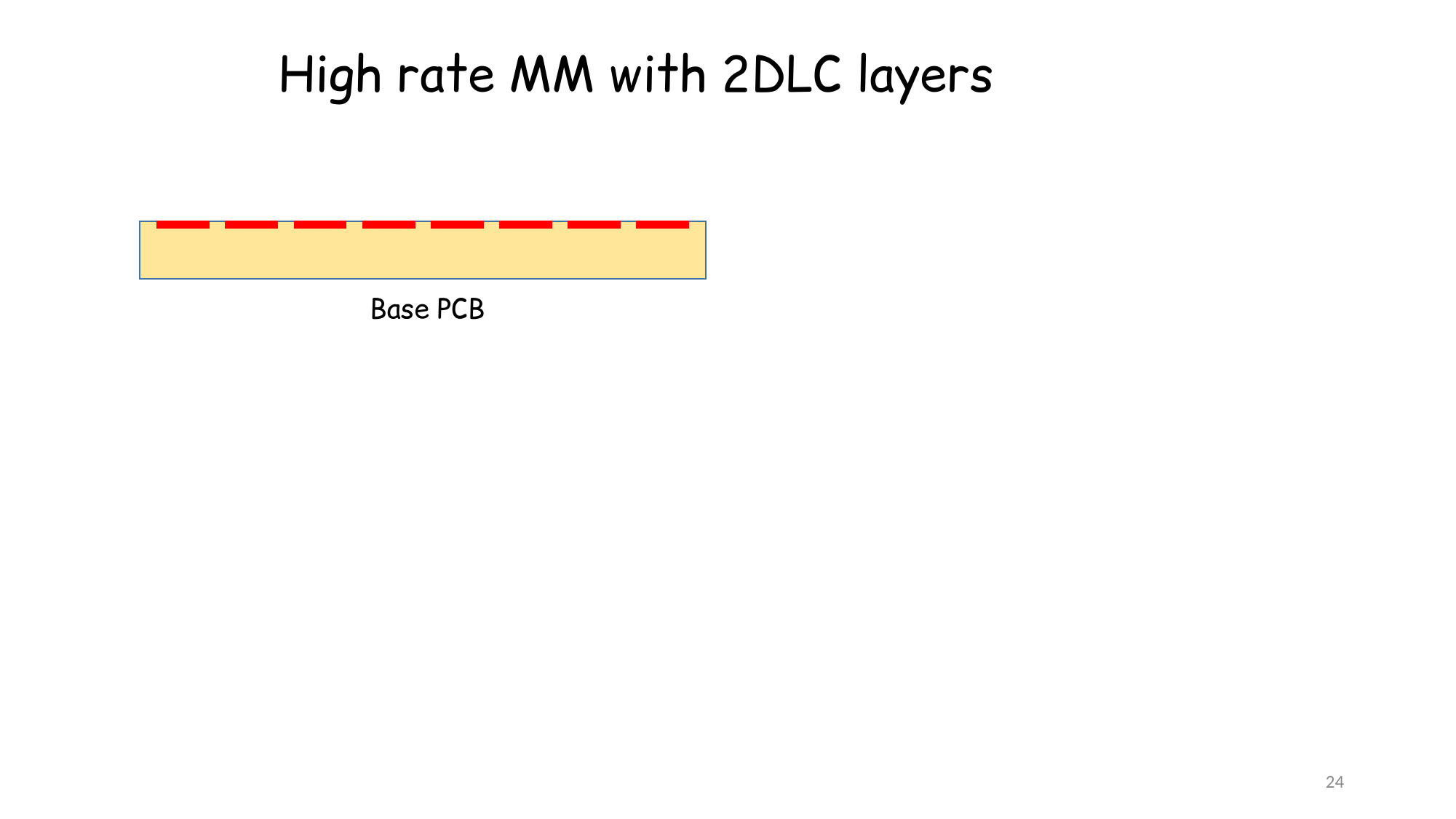

# High rate MM with 2DLC layers

Base PCB
24